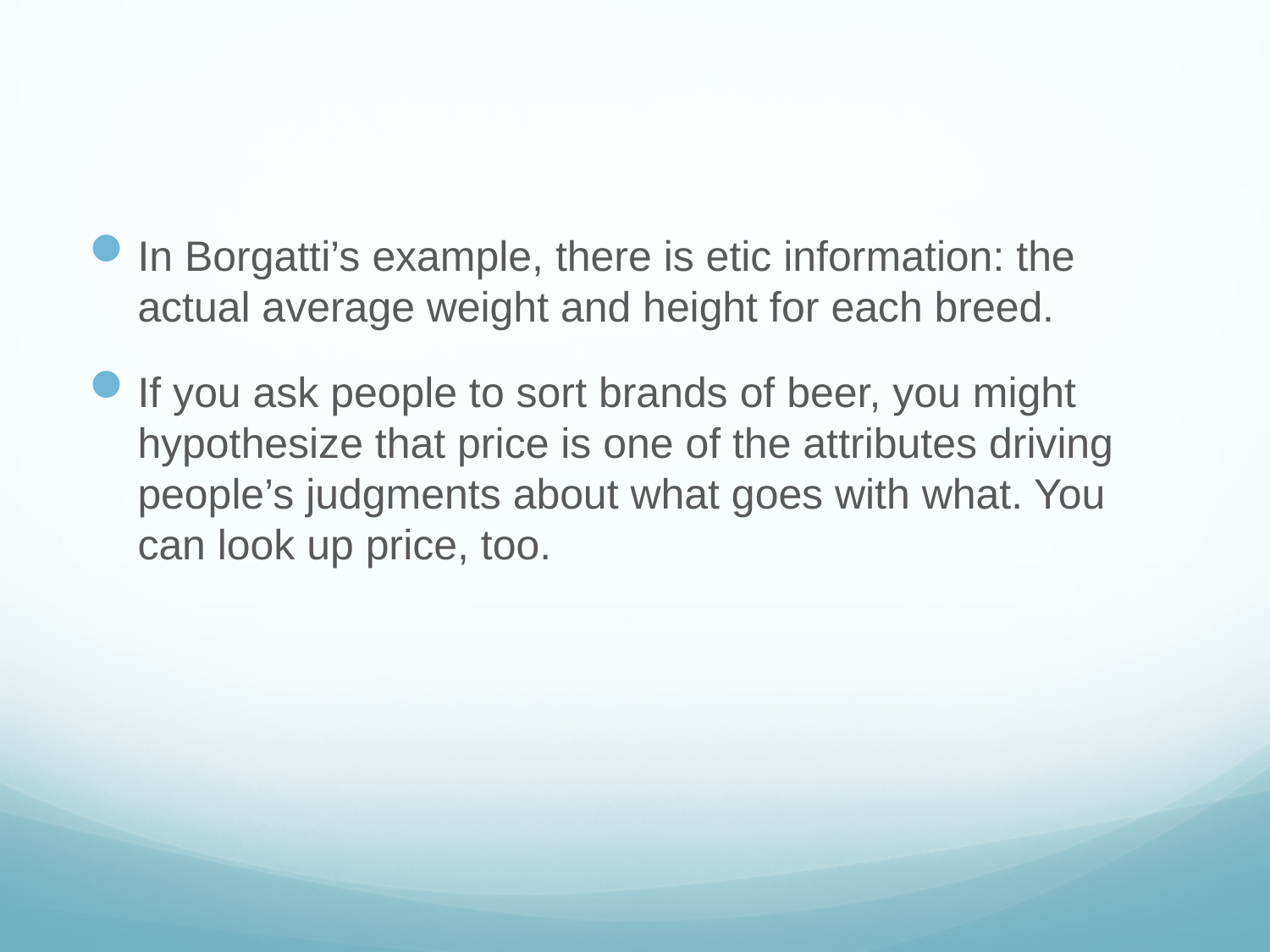

#
In Borgatti’s example, there is etic information: the actual average weight and height for each breed.
If you ask people to sort brands of beer, you might hypothesize that price is one of the attributes driving people’s judgments about what goes with what. You can look up price, too.